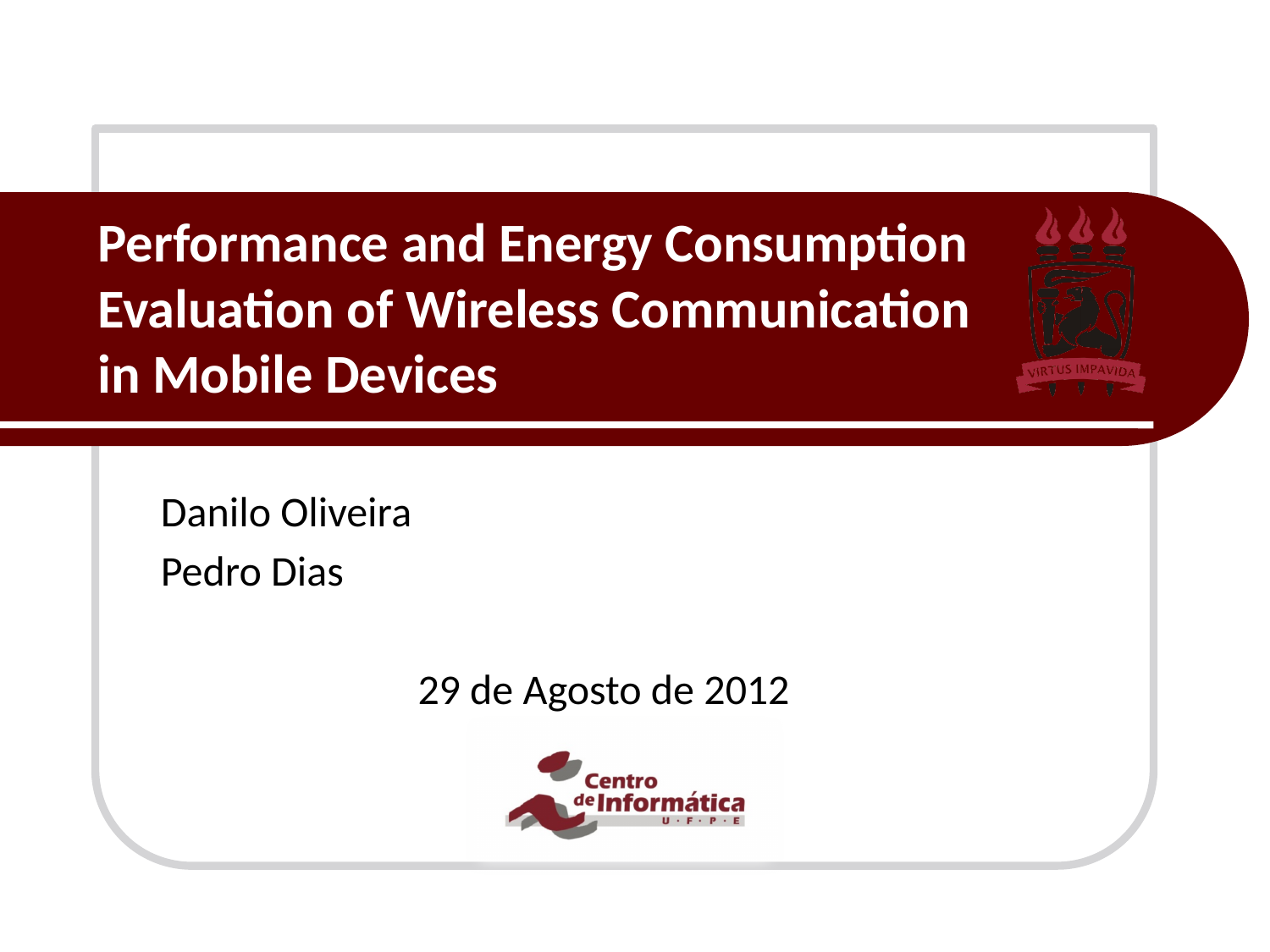

# Performance and Energy Consumption Evaluation of Wireless Communication in Mobile Devices
Danilo Oliveira
Pedro Dias

29 de Agosto de 2012